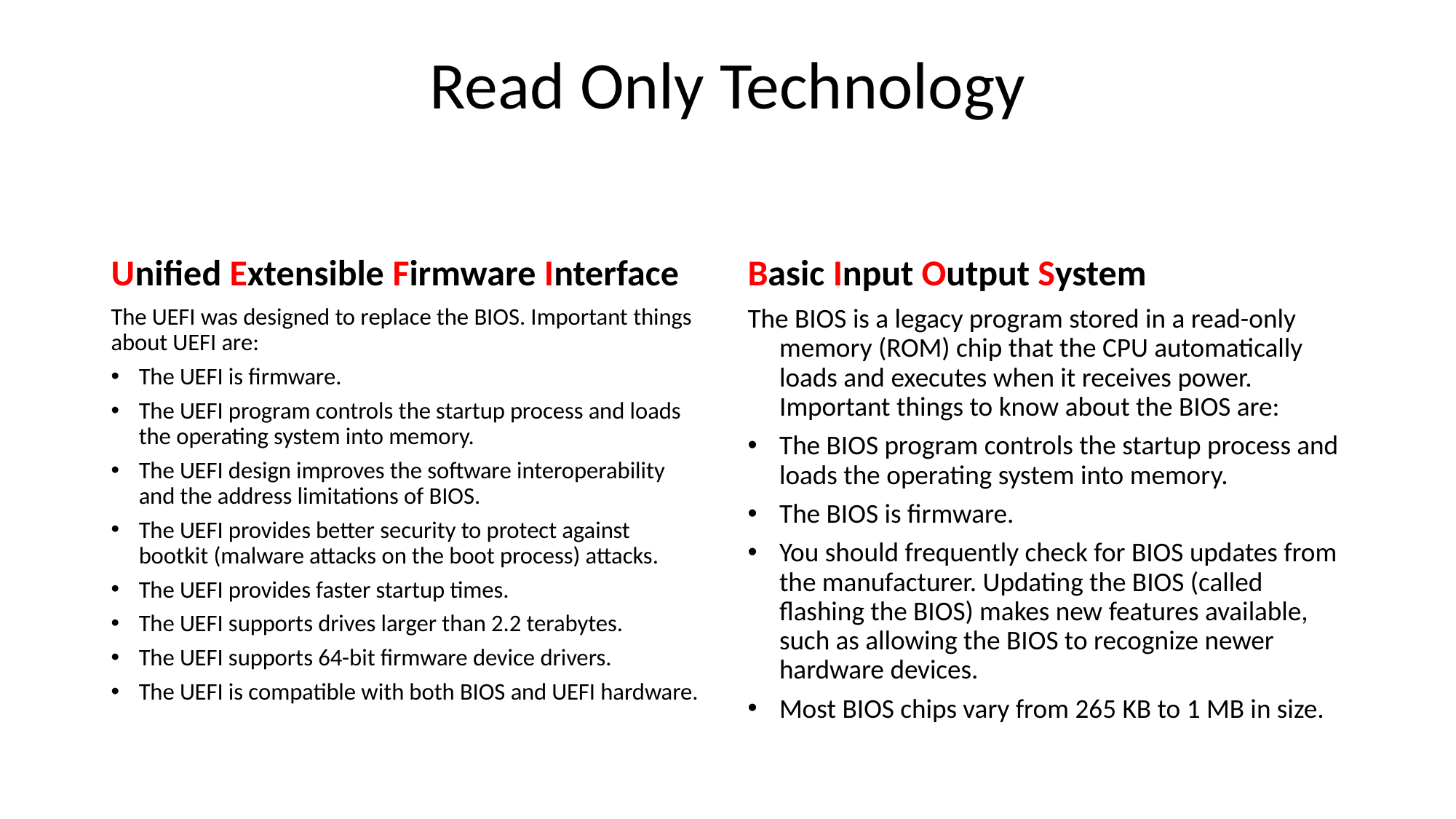

# Read Only Technology
Unified Extensible Firmware Interface
Basic Input Output System
The UEFI was designed to replace the BIOS. Important things about UEFI are:
The UEFI is firmware.
The UEFI program controls the startup process and loads the operating system into memory.
The UEFI design improves the software interoperability and the address limitations of BIOS.
The UEFI provides better security to protect against bootkit (malware attacks on the boot process) attacks.
The UEFI provides faster startup times.
The UEFI supports drives larger than 2.2 terabytes.
The UEFI supports 64-bit firmware device drivers.
The UEFI is compatible with both BIOS and UEFI hardware.
The BIOS is a legacy program stored in a read-only memory (ROM) chip that the CPU automatically loads and executes when it receives power. Important things to know about the BIOS are:
The BIOS program controls the startup process and loads the operating system into memory.
The BIOS is firmware.
You should frequently check for BIOS updates from the manufacturer. Updating the BIOS (called flashing the BIOS) makes new features available, such as allowing the BIOS to recognize newer hardware devices.
Most BIOS chips vary from 265 KB to 1 MB in size.